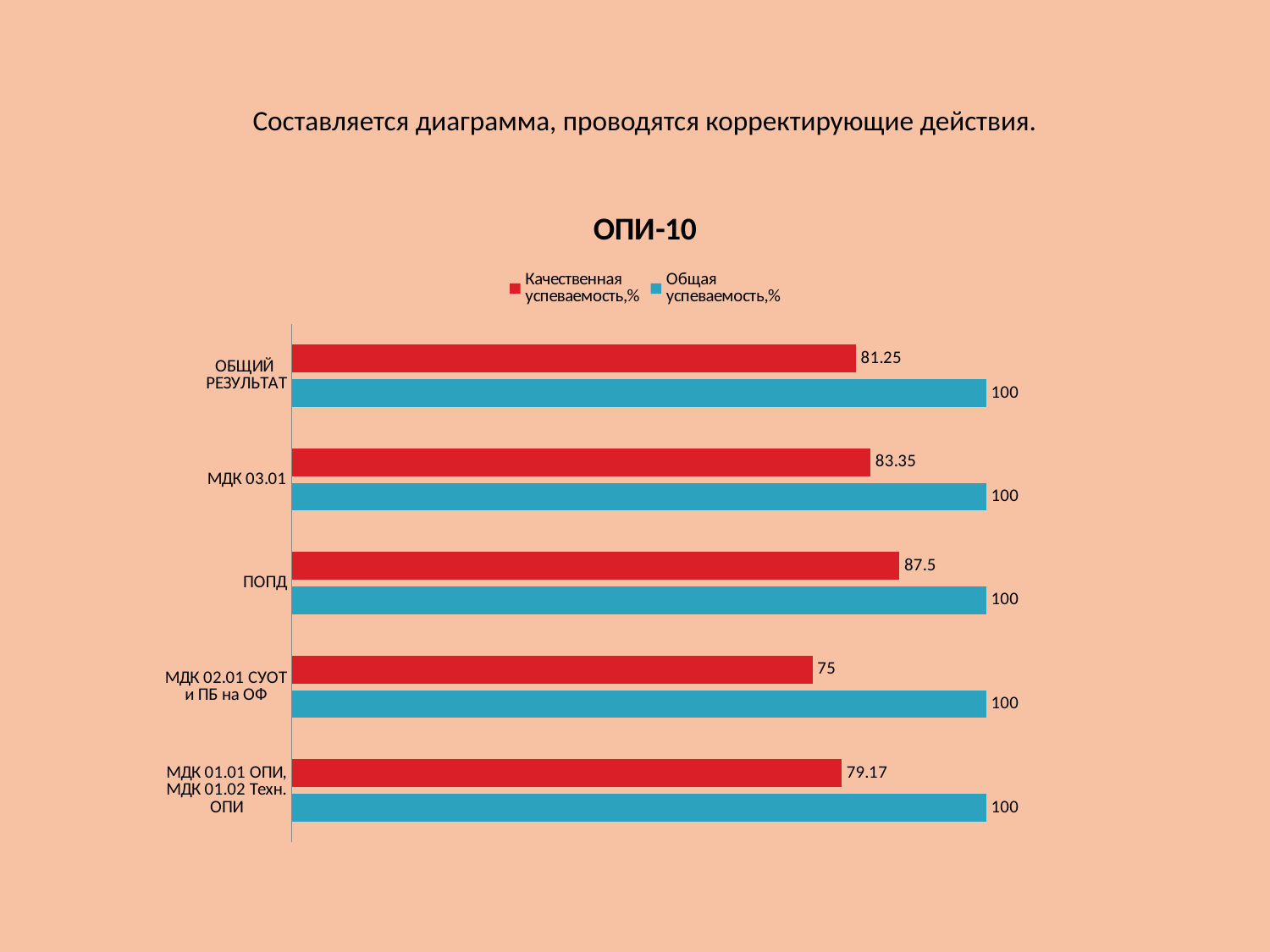

Составляется диаграмма, проводятся корректирующие действия.

### Chart: ОПИ-10

| Category | Общая
успеваемость,% | Качественная
успеваемость,% |
|---|---|---|
| МДК 01.01 ОПИ,
МДК 01.02 Техн.
ОПИ | 100.0 | 79.16999999999999 |
| МДК 02.01 СУОТ
и ПБ на ОФ | 100.0 | 75.0 |
| ПОПД | 100.0 | 87.5 |
| МДК 03.01 | 100.0 | 83.35 |
| ОБЩИЙ
РЕЗУЛЬТАТ | 100.0 | 81.25 |